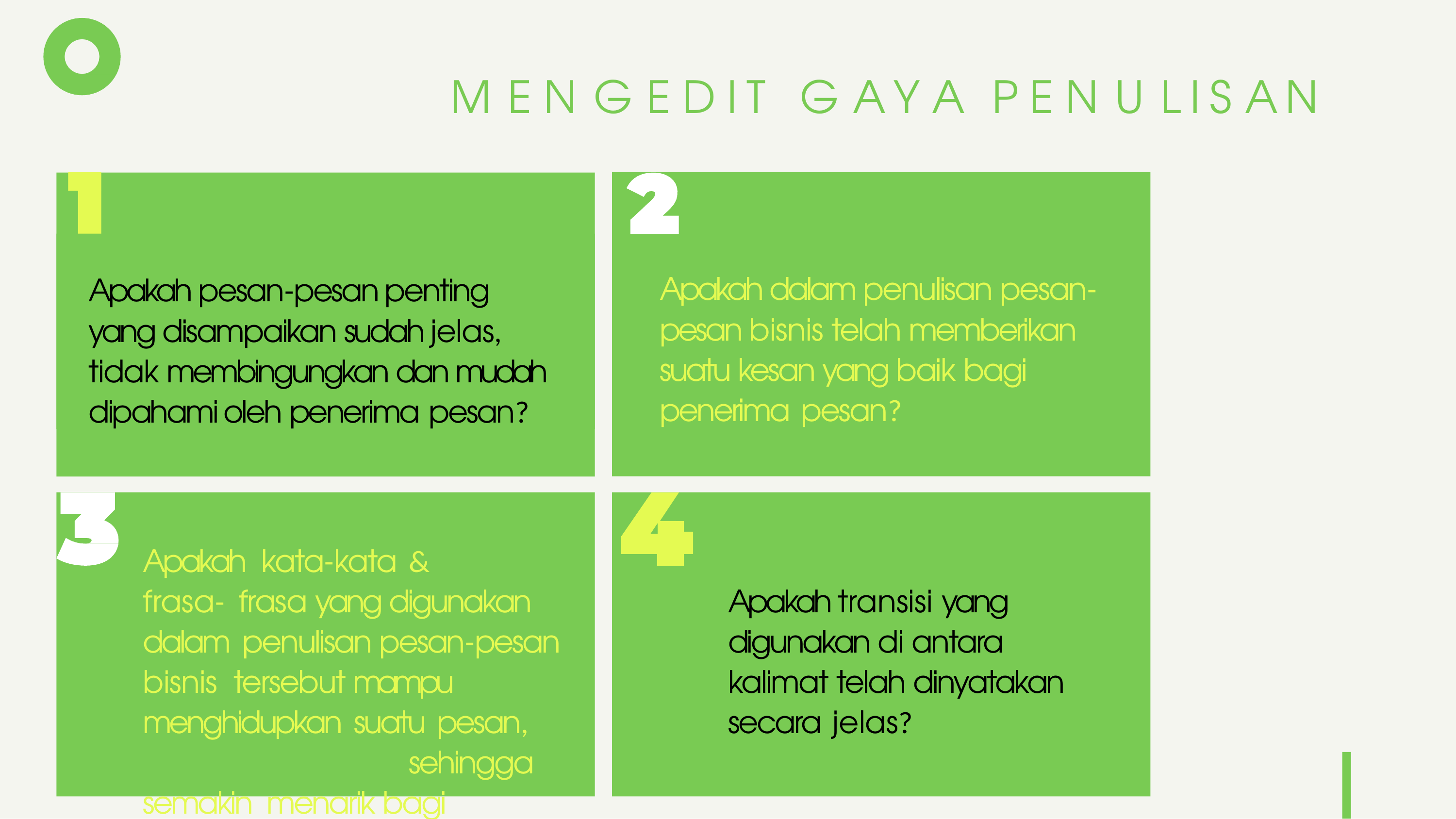

# MENGEDIT	GAYA	PENULISAN

Apakah pesan-pesan penting  yang disampaikan sudah jelas,  tidak membingungkan dan mudah  dipahami oleh penerima pesan?
Apakah dalam penulisan pesan-  pesan bisnis telah memberikan  suatu kesan yang baik bagi  penerima pesan?

Apakah  kata-kata &	frasa-  frasa yang digunakan dalam  penulisan pesan-pesan bisnis  tersebut mampu menghidupkan  suatu pesan,	sehingga semakin  menarik bagi penerima pesan?
Apakah transisi yang  digunakan di antara  kalimat telah dinyatakan  secara jelas?